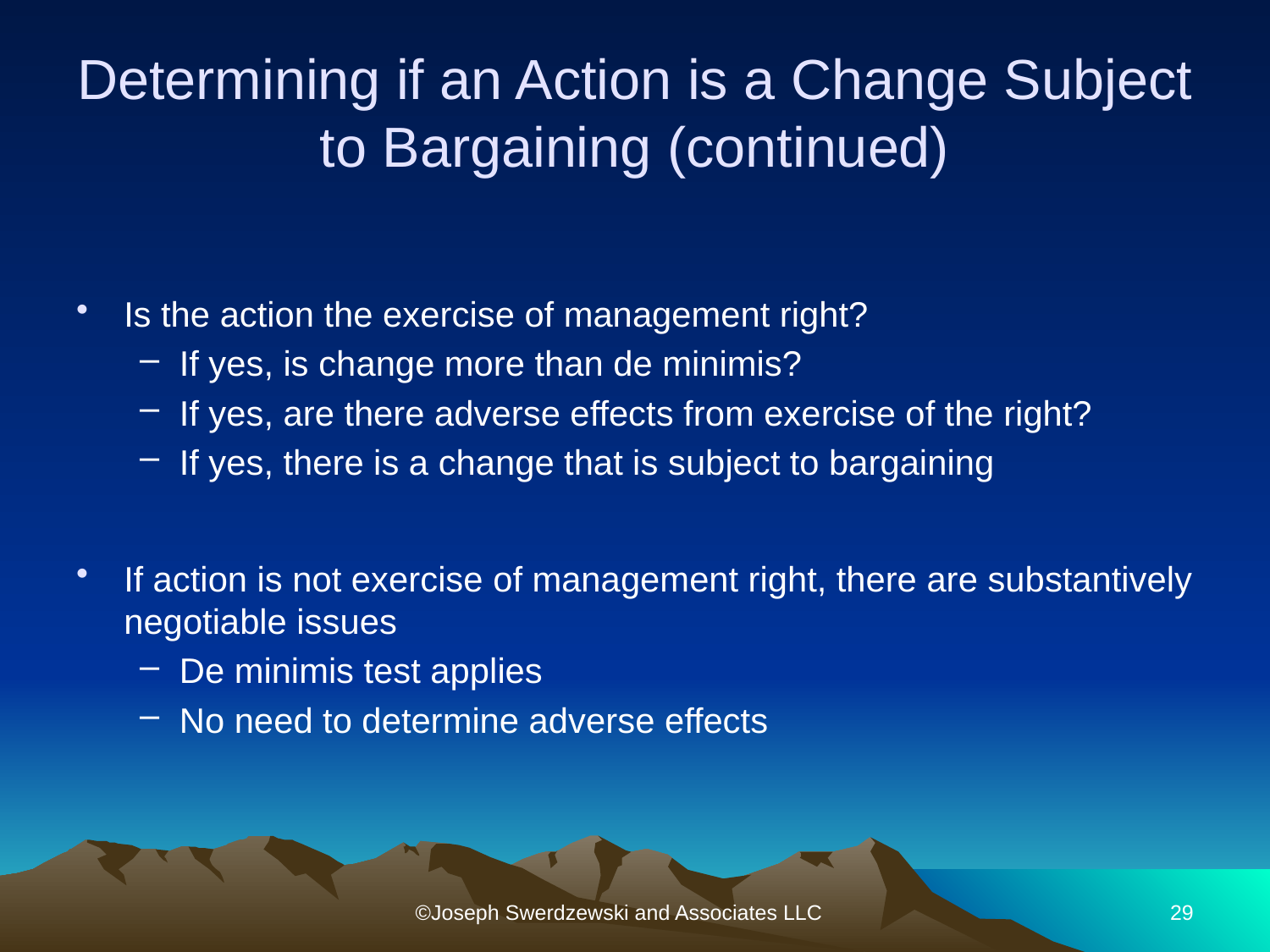

# Determining if an Action is a Change Subject to Bargaining (continued)
Is the action the exercise of management right?
If yes, is change more than de minimis?
If yes, are there adverse effects from exercise of the right?
If yes, there is a change that is subject to bargaining

If action is not exercise of management right, there are substantively negotiable issues
De minimis test applies
No need to determine adverse effects

©Joseph Swerdzewski and Associates LLC
29